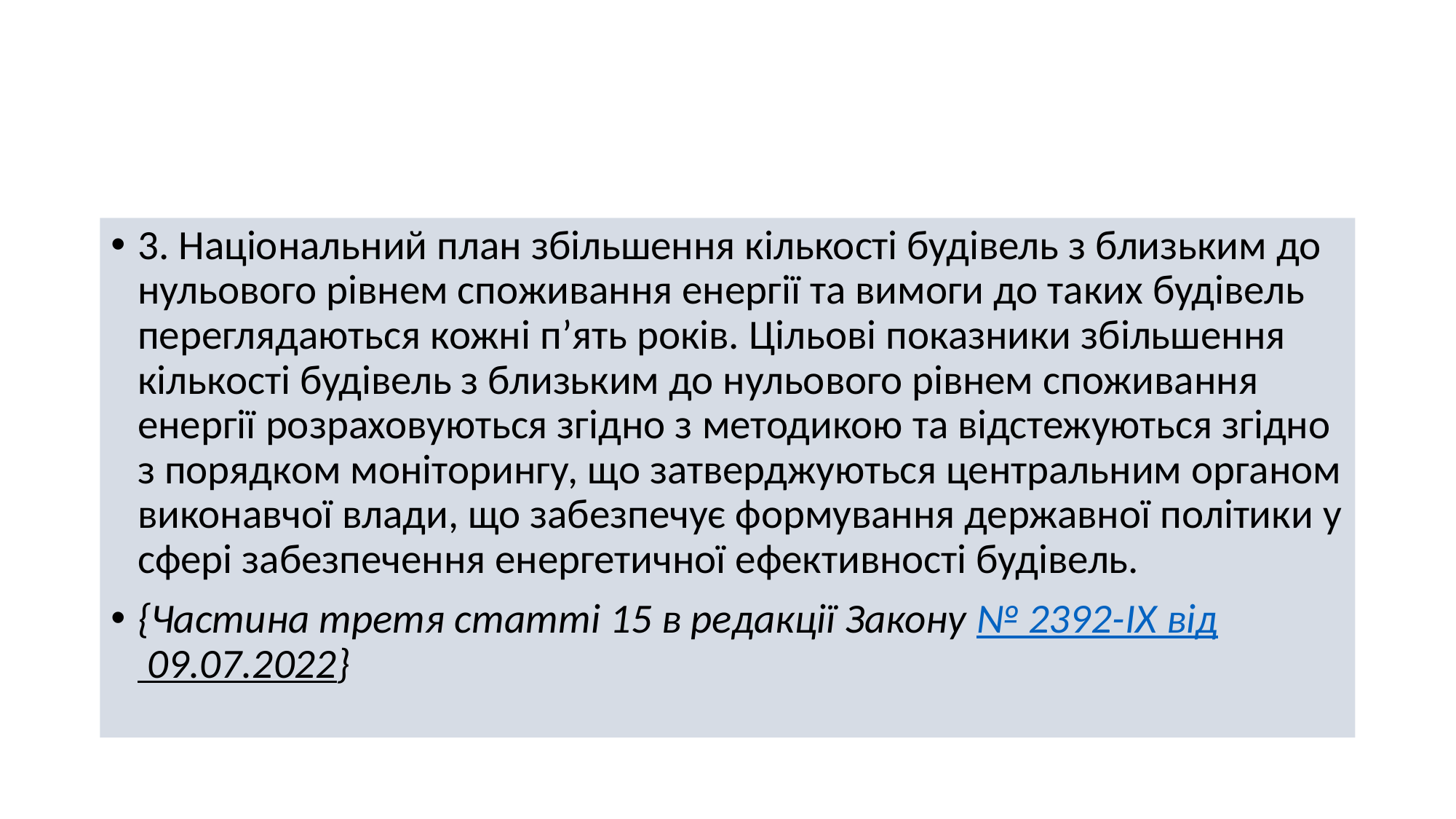

#
3. Національний план збільшення кількості будівель з близьким до нульового рівнем споживання енергії та вимоги до таких будівель переглядаються кожні п’ять років. Цільові показники збільшення кількості будівель з близьким до нульового рівнем споживання енергії розраховуються згідно з методикою та відстежуються згідно з порядком моніторингу, що затверджуються центральним органом виконавчої влади, що забезпечує формування державної політики у сфері забезпечення енергетичної ефективності будівель.
{Частина третя статті 15 в редакції Закону № 2392-IX від 09.07.2022}